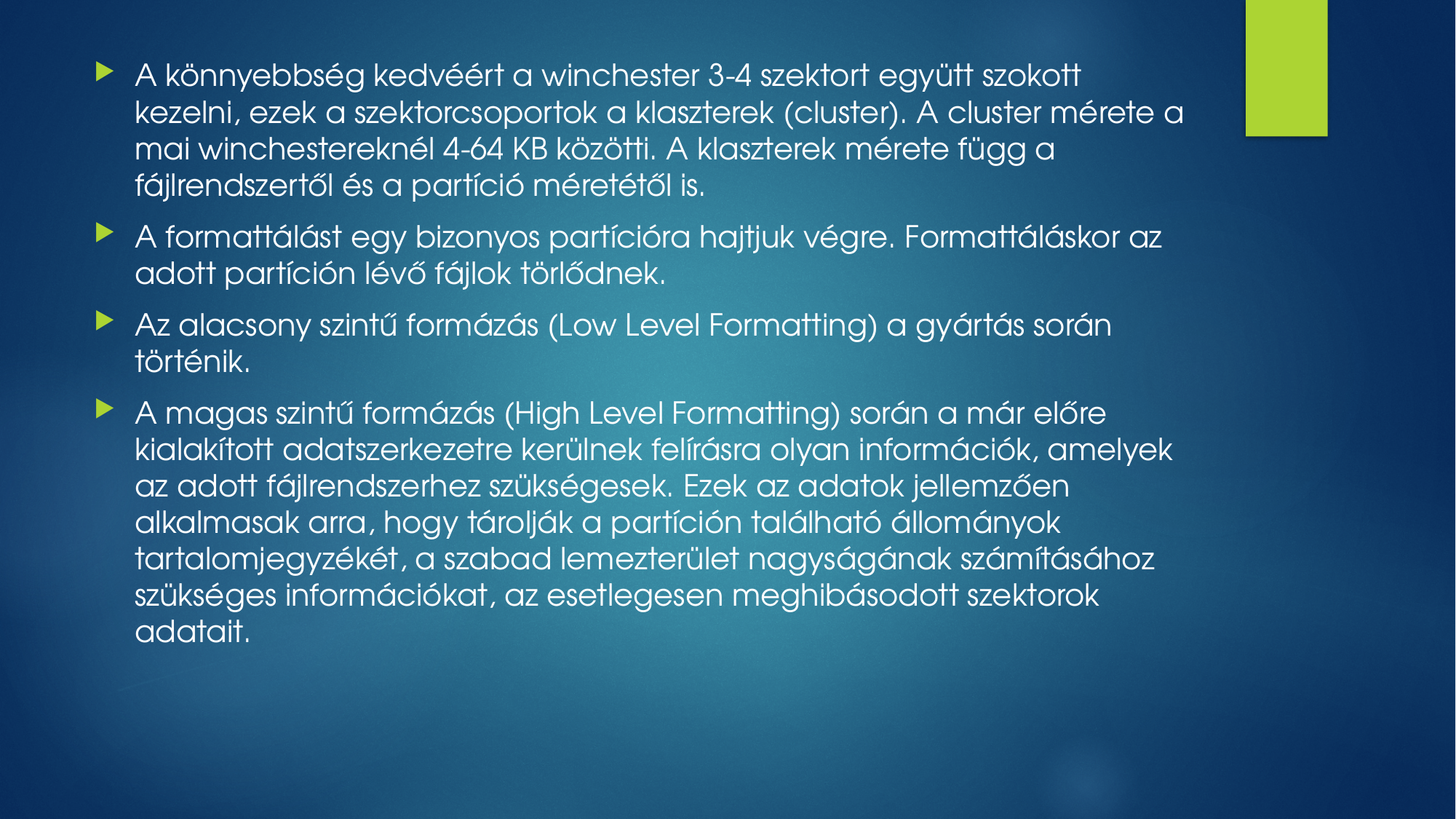

A könnyebbség kedvéért a winchester 3-4 szektort együtt szokott kezelni, ezek a szektorcsoportok a klaszterek (cluster). A cluster mérete a mai winchestereknél 4-64 KB közötti. A klaszterek mérete függ a fájlrendszertől és a partíció méretétől is.
A formattálást egy bizonyos partícióra hajtjuk végre. Formattáláskor az adott partíción lévő fájlok törlődnek.
Az alacsony szintű formázás (Low Level Formatting) a gyártás során történik.
A magas szintű formázás (High Level Formatting) során a már előre kialakított adatszerkezetre kerülnek felírásra olyan információk, amelyek az adott fájlrendszerhez szükségesek. Ezek az adatok jellemzően alkalmasak arra, hogy tárolják a partíción található állományok tartalomjegyzékét, a szabad lemezterület nagyságának számításához szükséges információkat, az esetlegesen meghibásodott szektorok adatait.